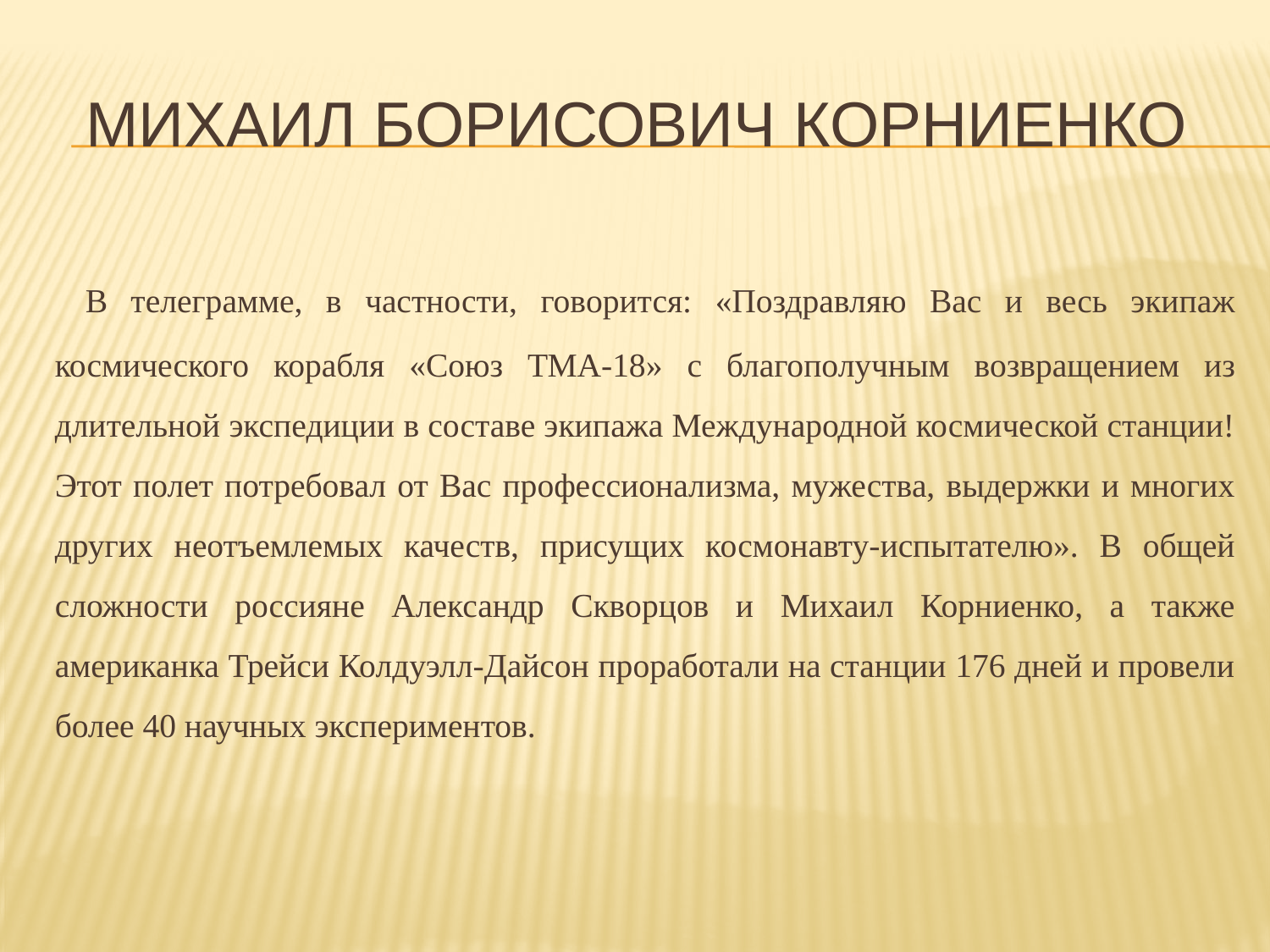

# Михаил Борисович Корниенко
 В телеграмме, в частности, говорится: «Поздравляю Вас и весь экипаж космического корабля «Союз ТМА-18» с благополучным возвращением из длительной экспедиции в составе экипажа Международной космической станции! Этот полет потребовал от Вас профессионализма, мужества, выдержки и многих других неотъемлемых качеств, присущих космонавту-испытателю». В общей сложности россияне Александр Скворцов и Михаил Корниенко, а также американка Трейси Колдуэлл-Дайсон проработали на станции 176 дней и провели более 40 научных экспериментов.